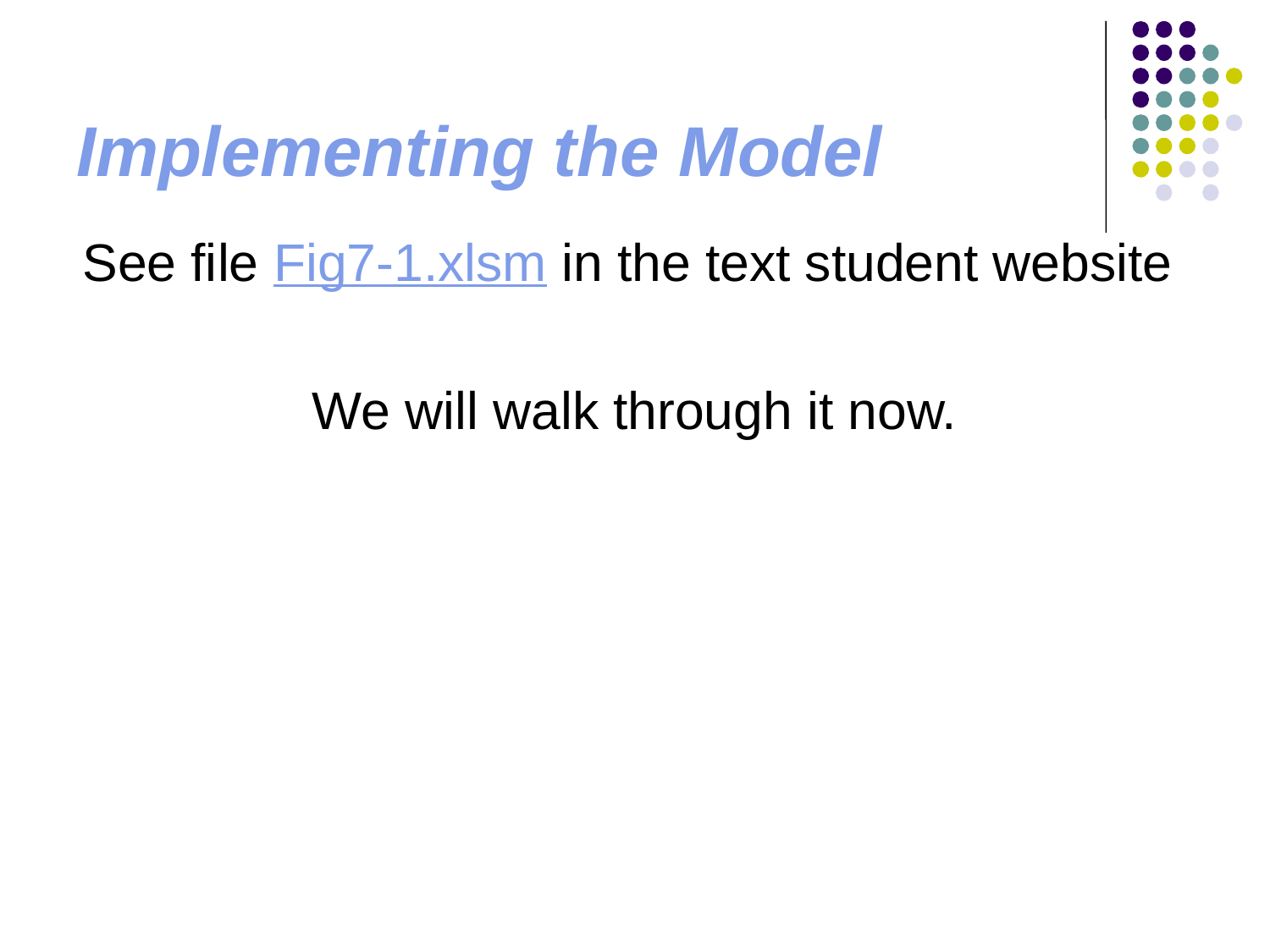

# Implementing the Model
See file Fig7-1.xlsm in the text student website

We will walk through it now.